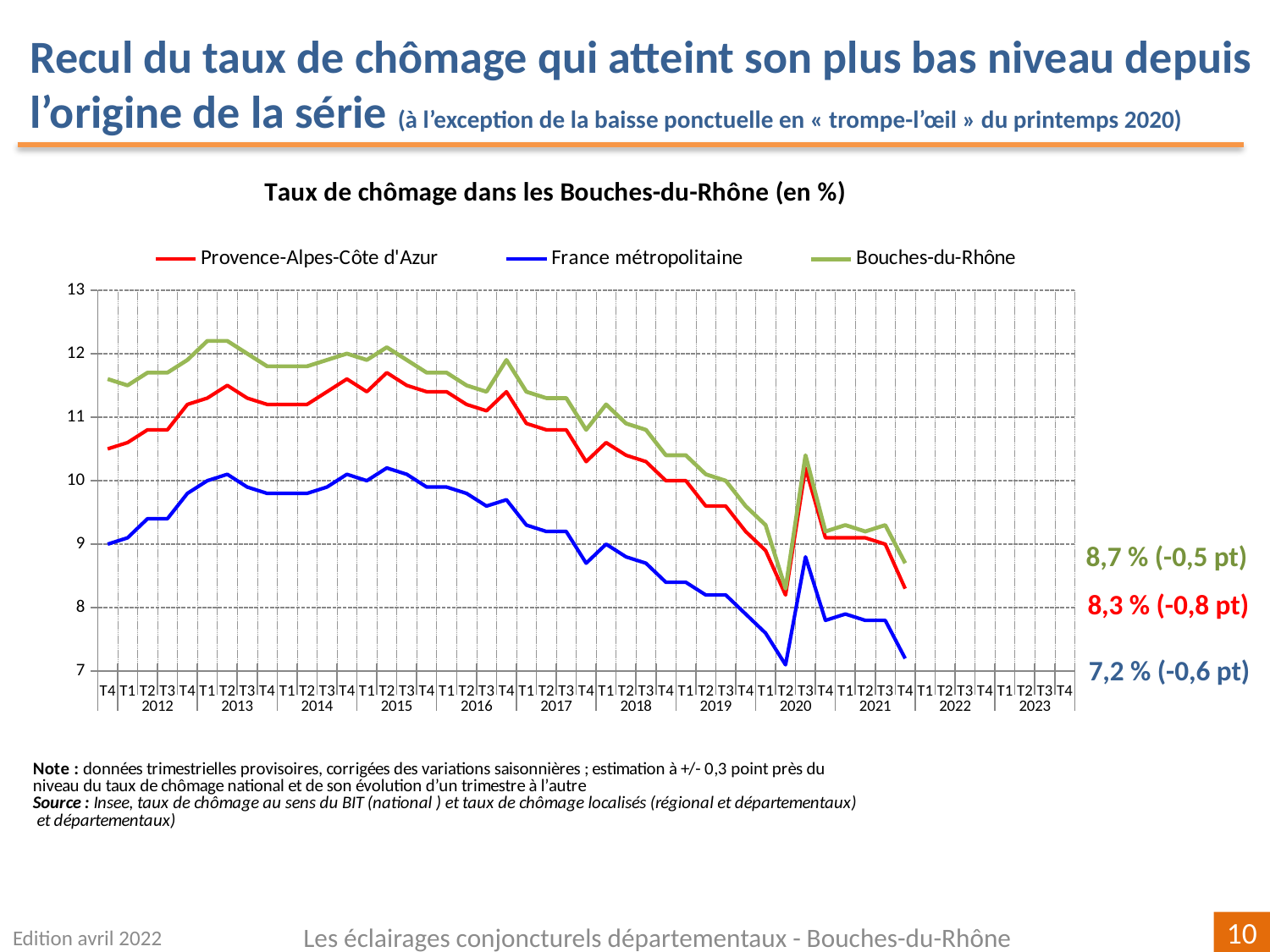

Recul du taux de chômage qui atteint son plus bas niveau depuis l’origine de la série (à l’exception de la baisse ponctuelle en « trompe-l’œil » du printemps 2020)

[unsupported chart]

8,7 % (-0,5 pt)

8,3 % (-0,8 pt)

7,2 % (-0,6 pt)

Edition avril 2022
Les éclairages conjoncturels départementaux - Bouches-du-Rhône
10